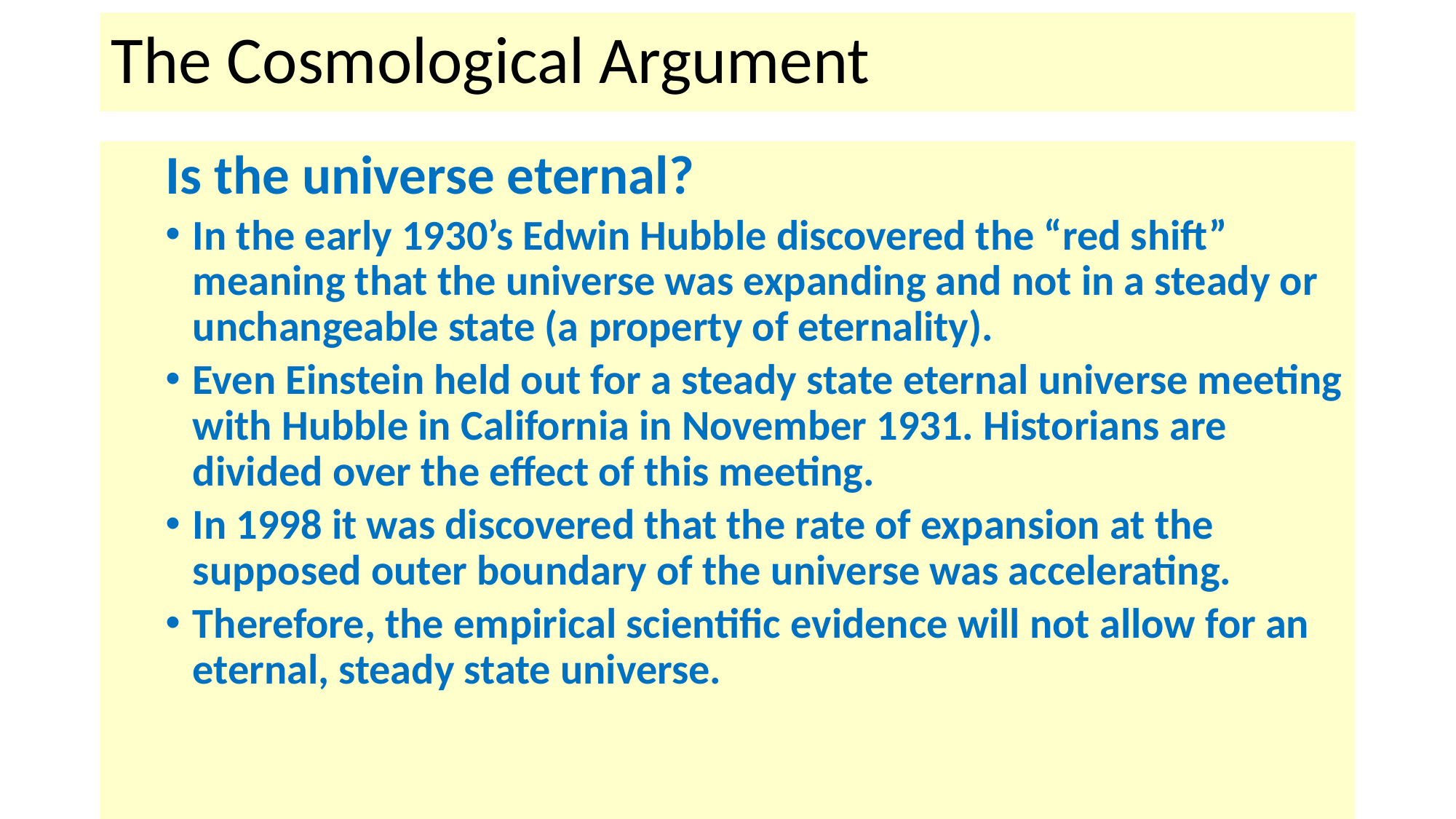

# The Cosmological Argument
Is the universe eternal?
In the early 1930’s Edwin Hubble discovered the “red shift” meaning that the universe was expanding and not in a steady or unchangeable state (a property of eternality).
Even Einstein held out for a steady state eternal universe meeting with Hubble in California in November 1931. Historians are divided over the effect of this meeting.
In 1998 it was discovered that the rate of expansion at the supposed outer boundary of the universe was accelerating.
Therefore, the empirical scientific evidence will not allow for an eternal, steady state universe.